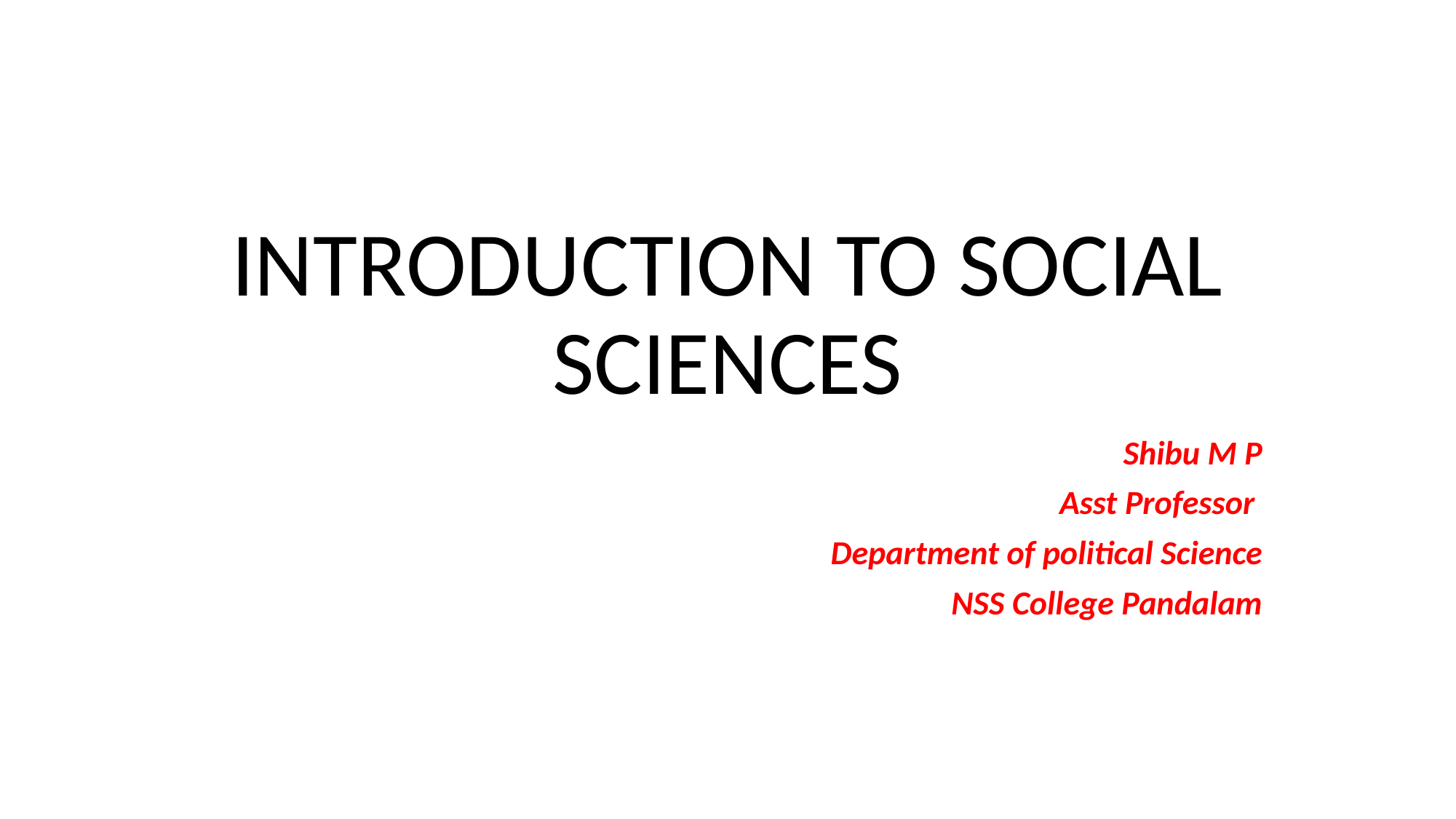

# INTRODUCTION TO SOCIAL SCIENCES
Shibu M P
Asst Professor
Department of political Science
NSS College Pandalam